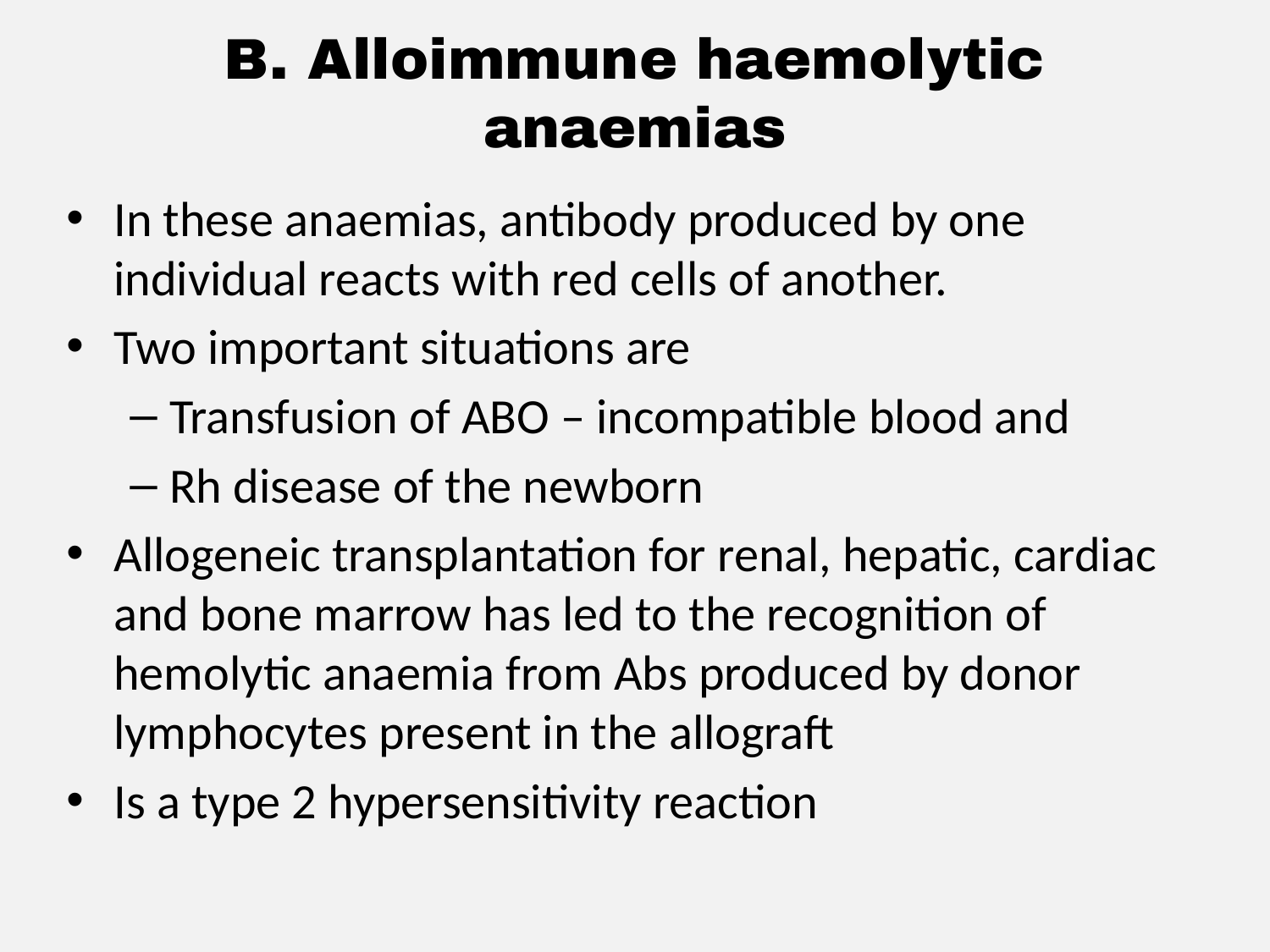

# B. Alloimmune haemolytic anaemias
In these anaemias, antibody produced by one individual reacts with red cells of another.
Two important situations are
Transfusion of ABO – incompatible blood and
Rh disease of the newborn
Allogeneic transplantation for renal, hepatic, cardiac and bone marrow has led to the recognition of hemolytic anaemia from Abs produced by donor lymphocytes present in the allograft
Is a type 2 hypersensitivity reaction